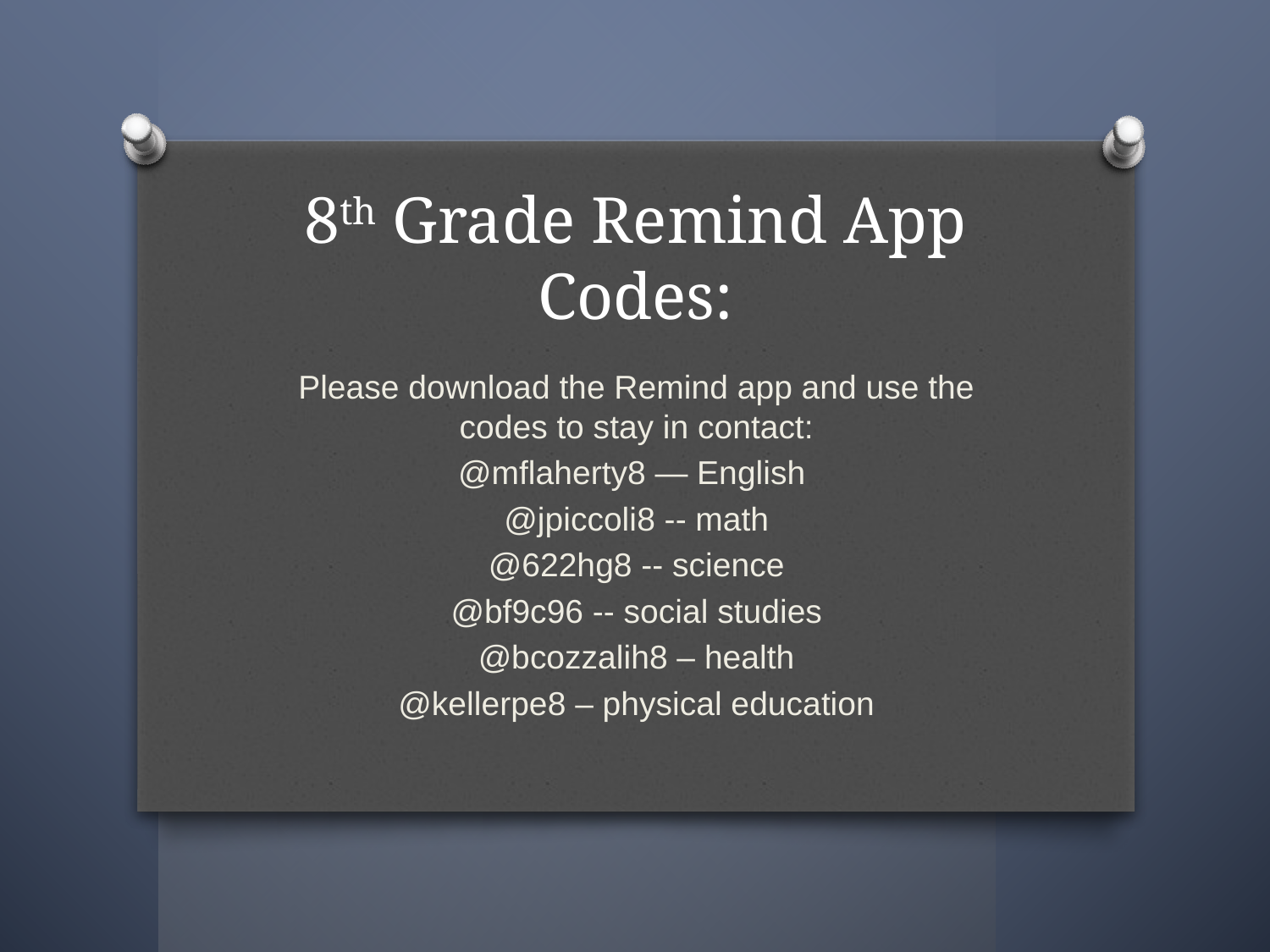

# 8th Grade Remind App Codes:
Please download the Remind app and use the codes to stay in contact:
@mflaherty8 — English
@jpiccoli8 -- math
@622hg8 -- science
@bf9c96 -- social studies
@bcozzalih8 – health
@kellerpe8 – physical education